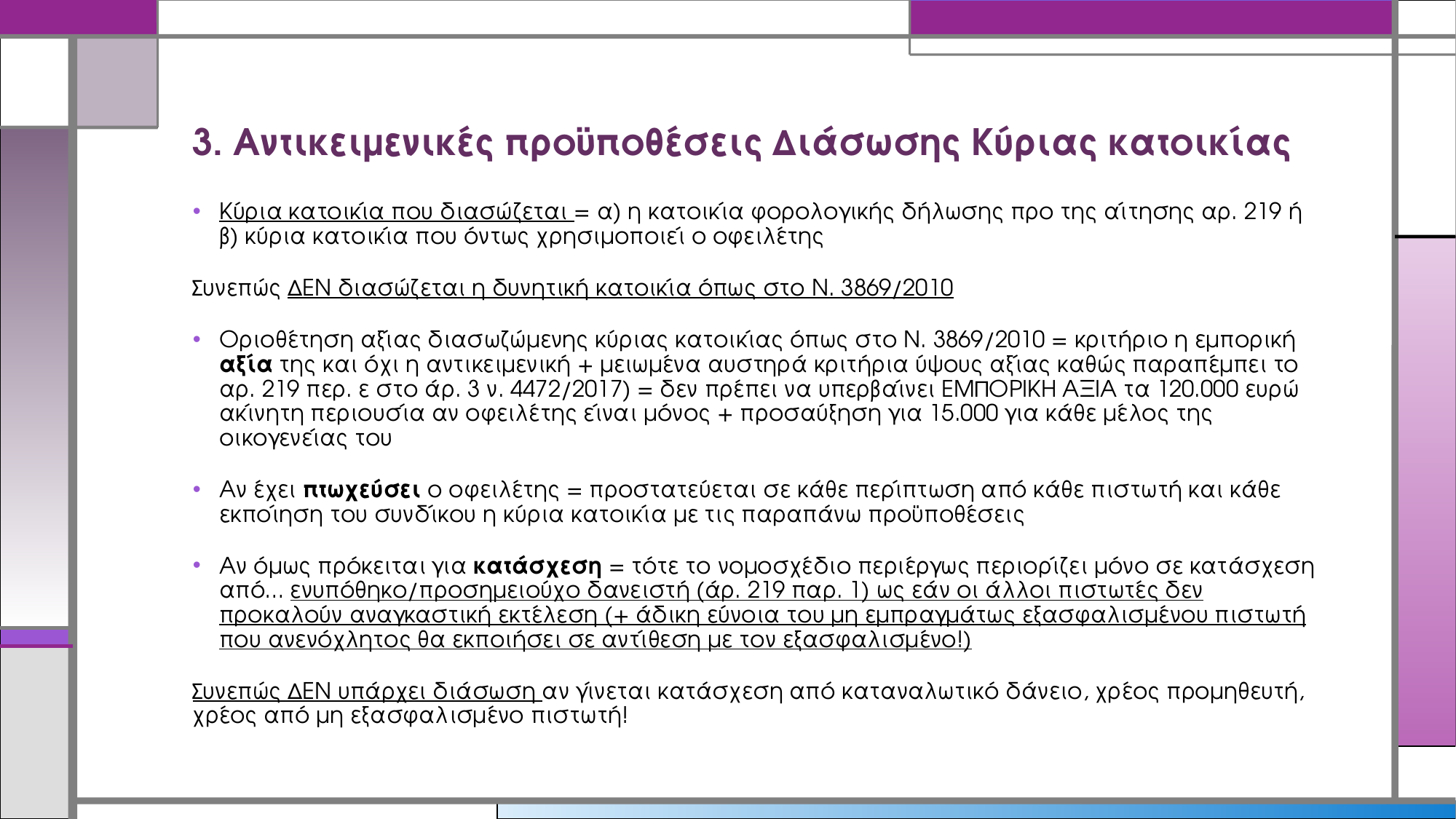

# 3. Αντικειμενικές προϋποθέσεις Διάσωσης Κύριας κατοικίας
Κύρια κατοικία που διασώζεται = α) η κατοικία φορολογικής δήλωσης προ της αίτησης αρ. 219 ή β) κύρια κατοικία που όντως χρησιμοποιεί ο οφειλέτης
Συνεπώς ΔΕΝ διασώζεται η δυνητική κατοικία όπως στο Ν. 3869/2010
Οριοθέτηση αξίας διασωζώμενης κύριας κατοικίας όπως στο Ν. 3869/2010 = κριτήριο η εμπορική αξία της και όχι η αντικειμενική + μειωμένα αυστηρά κριτήρια ύψους αξίας καθώς παραπέμπει το αρ. 219 περ. ε στο άρ. 3 ν. 4472/2017) = δεν πρέπει να υπερβαίνει ΕΜΠΟΡΙΚΗ ΑΞΙΑ τα 120.000 ευρώ ακίνητη περιουσία αν οφειλέτης είναι μόνος + προσαύξηση για 15.000 για κάθε μέλος της οικογενείας του
Αν έχει πτωχεύσει ο οφειλέτης = προστατεύεται σε κάθε περίπτωση από κάθε πιστωτή και κάθε εκποίηση του συνδίκου η κύρια κατοικία με τις παραπάνω προϋποθέσεις
Αν όμως πρόκειται για κατάσχεση = τότε το νομοσχέδιο περιέργως περιορίζει μόνο σε κατάσχεση από… ενυπόθηκο/προσημειούχο δανειστή (άρ. 219 παρ. 1) ως εάν οι άλλοι πιστωτές δεν προκαλούν αναγκαστική εκτέλεση (+ άδικη εύνοια του μη εμπραγμάτως εξασφαλισμένου πιστωτή που ανενόχλητος θα εκποιήσει σε αντίθεση με τον εξασφαλισμένο!)
Συνεπώς ΔΕΝ υπάρχει διάσωση αν γίνεται κατάσχεση από καταναλωτικό δάνειο, χρέος προμηθευτή, χρέος από μη εξασφαλισμένο πιστωτή!